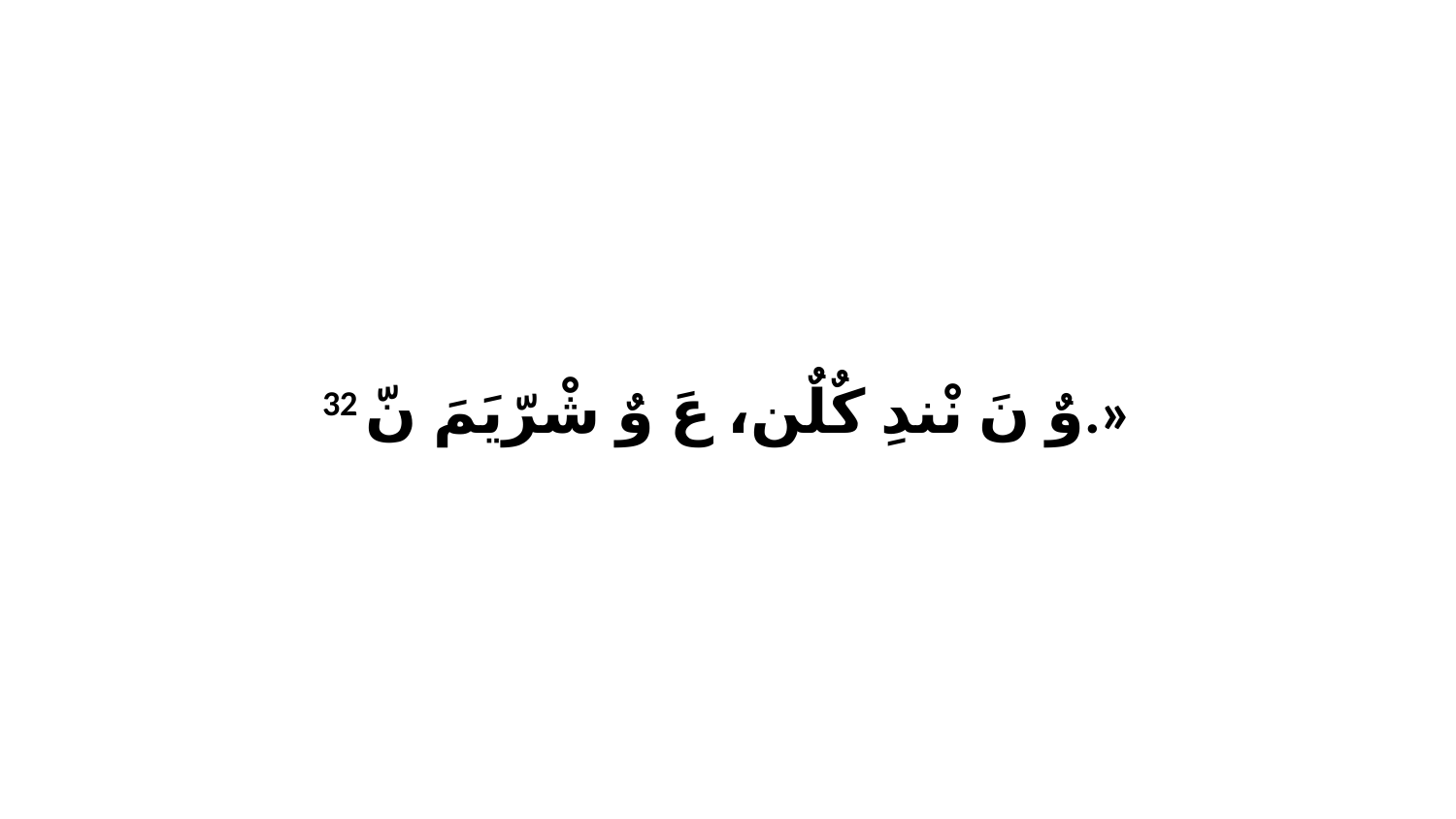

32 وٌ نَ نْندِ كٌلٌن، عَ وٌ شْرّيَمَ نّ.»